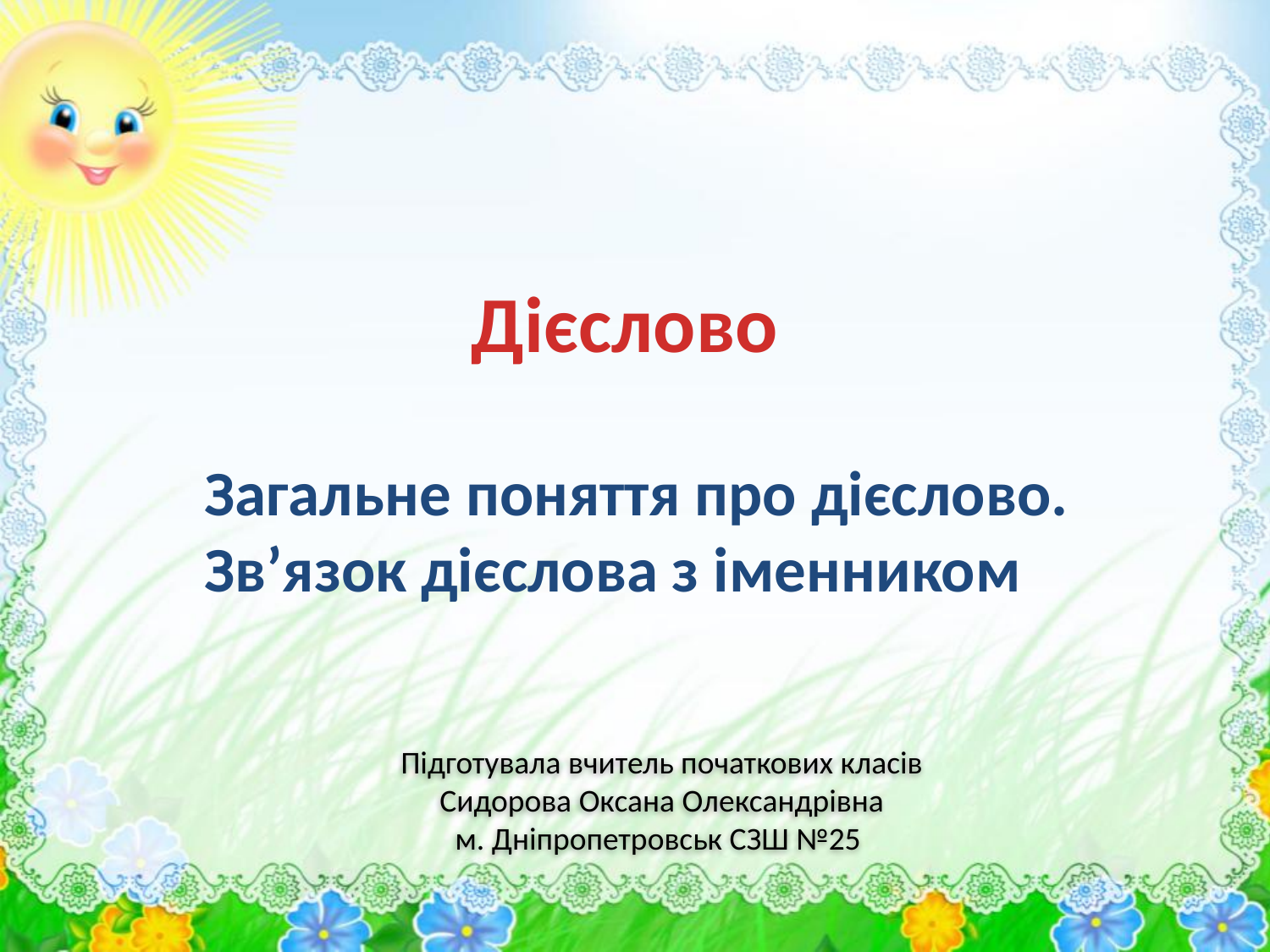

# Дієслово
Загальне поняття про дієслово. Зв’язок дієслова з іменником
Підготувала вчитель початкових класів
Сидорова Оксана Олександрівна
м. Дніпропетровськ СЗШ №25